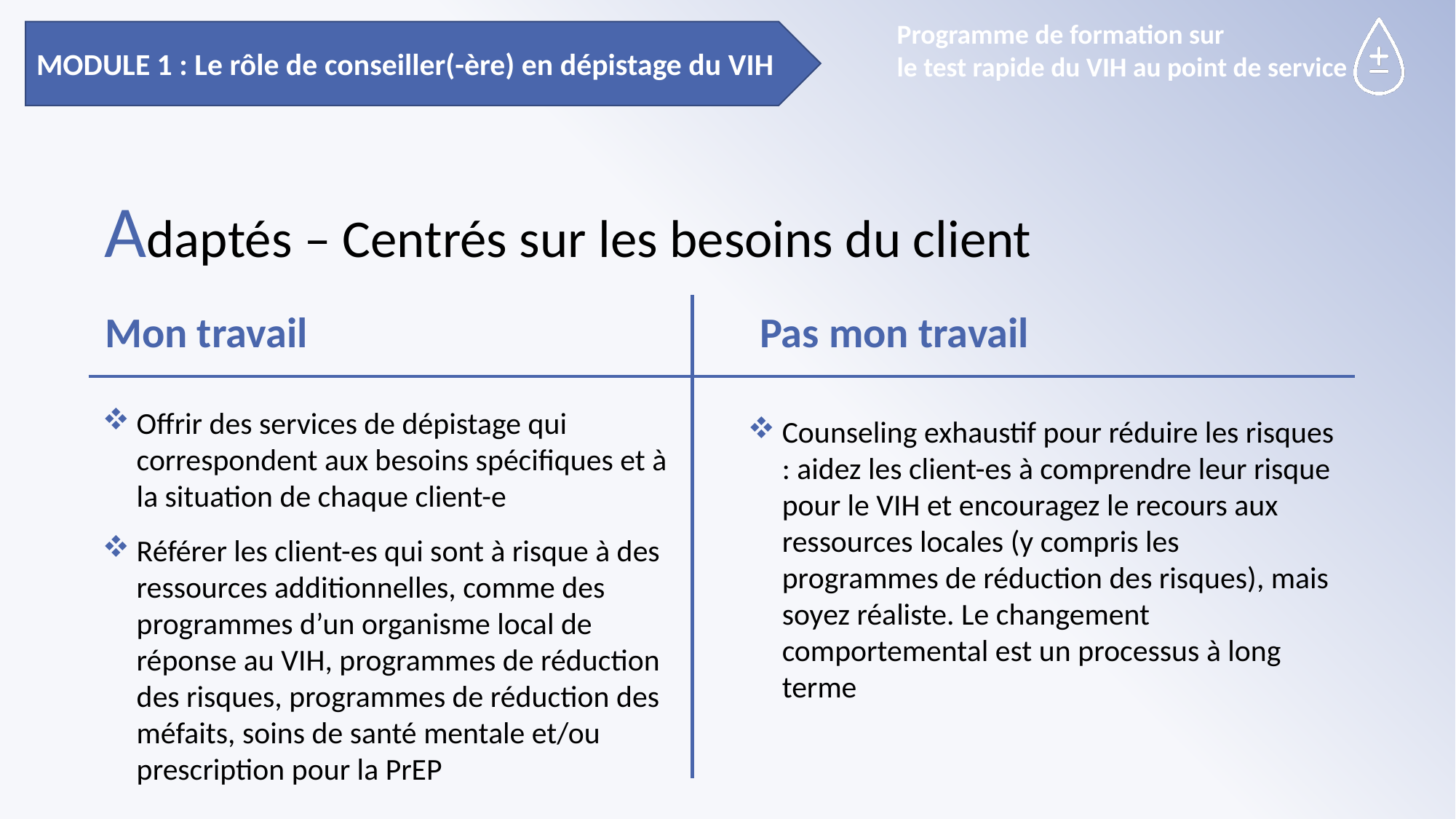

MODULE 1 : Le rôle de conseiller(-ère) en dépistage du VIH
# Adaptés – Centrés sur les besoins du client
Mon travail					Pas mon travail
Offrir des services de dépistage qui correspondent aux besoins spécifiques et à la situation de chaque client-e
Référer les client-es qui sont à risque à des ressources additionnelles, comme des programmes d’un organisme local de réponse au VIH, programmes de réduction des risques, programmes de réduction des méfaits, soins de santé mentale et/ou prescription pour la PrEP
Counseling exhaustif pour réduire les risques : aidez les client-es à comprendre leur risque pour le VIH et encouragez le recours aux ressources locales (y compris les programmes de réduction des risques), mais soyez réaliste. Le changement comportemental est un processus à long terme